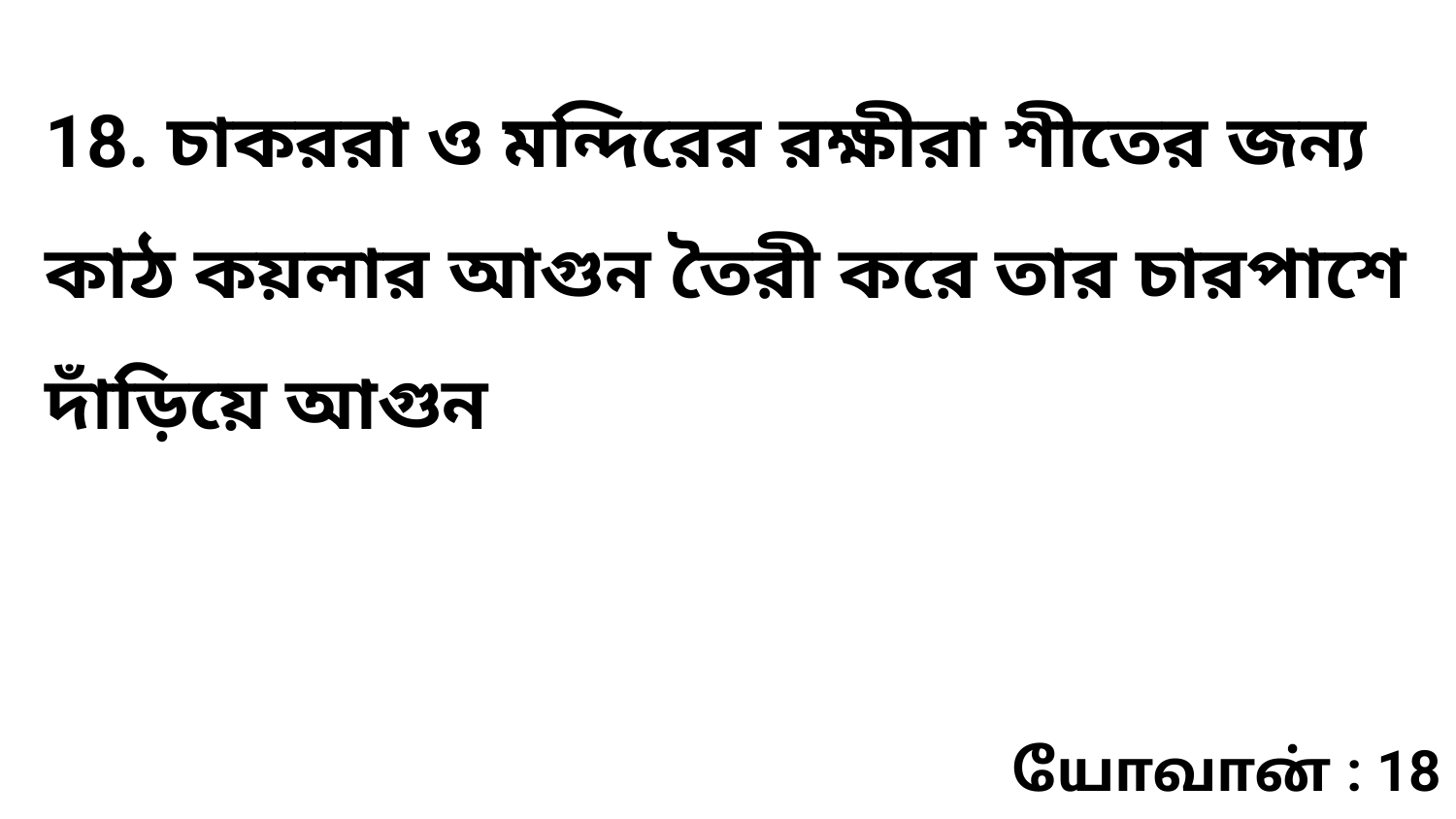

18. চাকররা ও মন্দিরের রক্ষীরা শীতের জন্য কাঠ কয়লার আগুন তৈরী করে তার চারপাশে দাঁড়িয়ে আগুন
யோவான் : 18